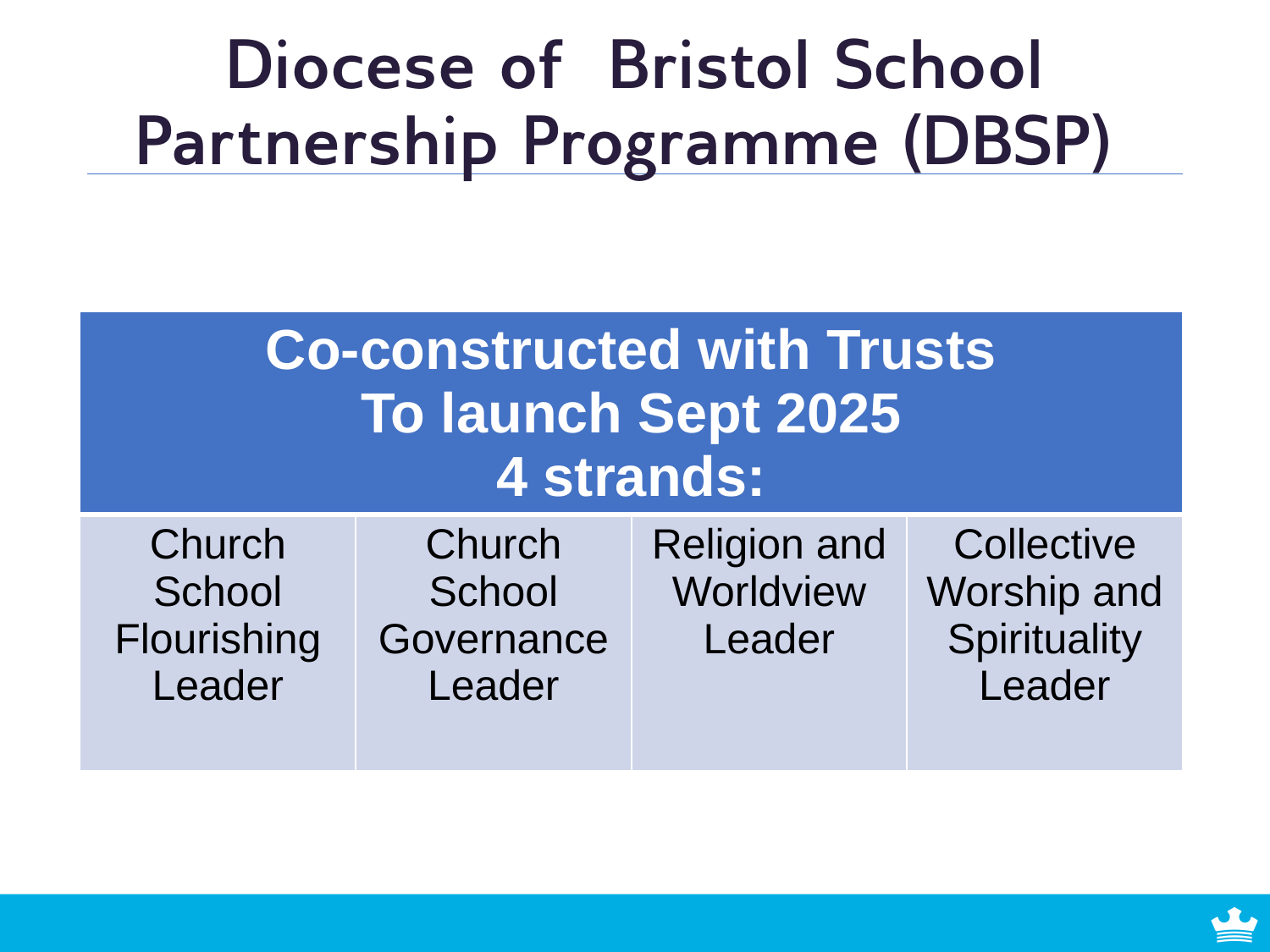

Diocese of  Bristol School Partnership Programme (DBSP)
| Co-constructed with Trusts To launch Sept 2025 4 strands: |  |  |  |
| --- | --- | --- | --- |
| Church School Flourishing Leader | Church School Governance Leader | Religion and Worldview Leader | Collective Worship and Spirituality Leader |